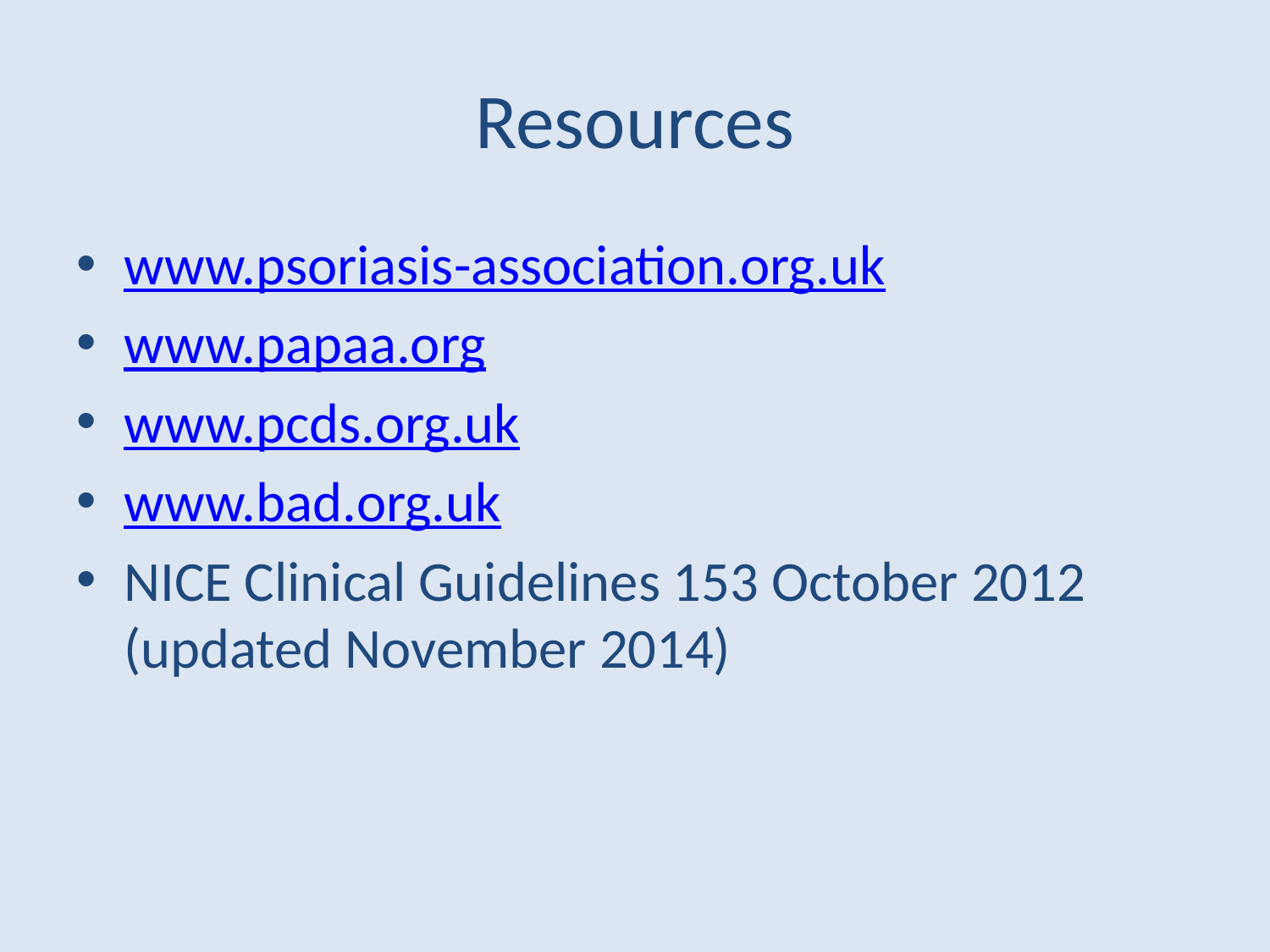

# Resources
www.psoriasis-association.org.uk
www.papaa.org
www.pcds.org.uk
www.bad.org.uk
NICE Clinical Guidelines 153 October 2012 (updated November 2014)